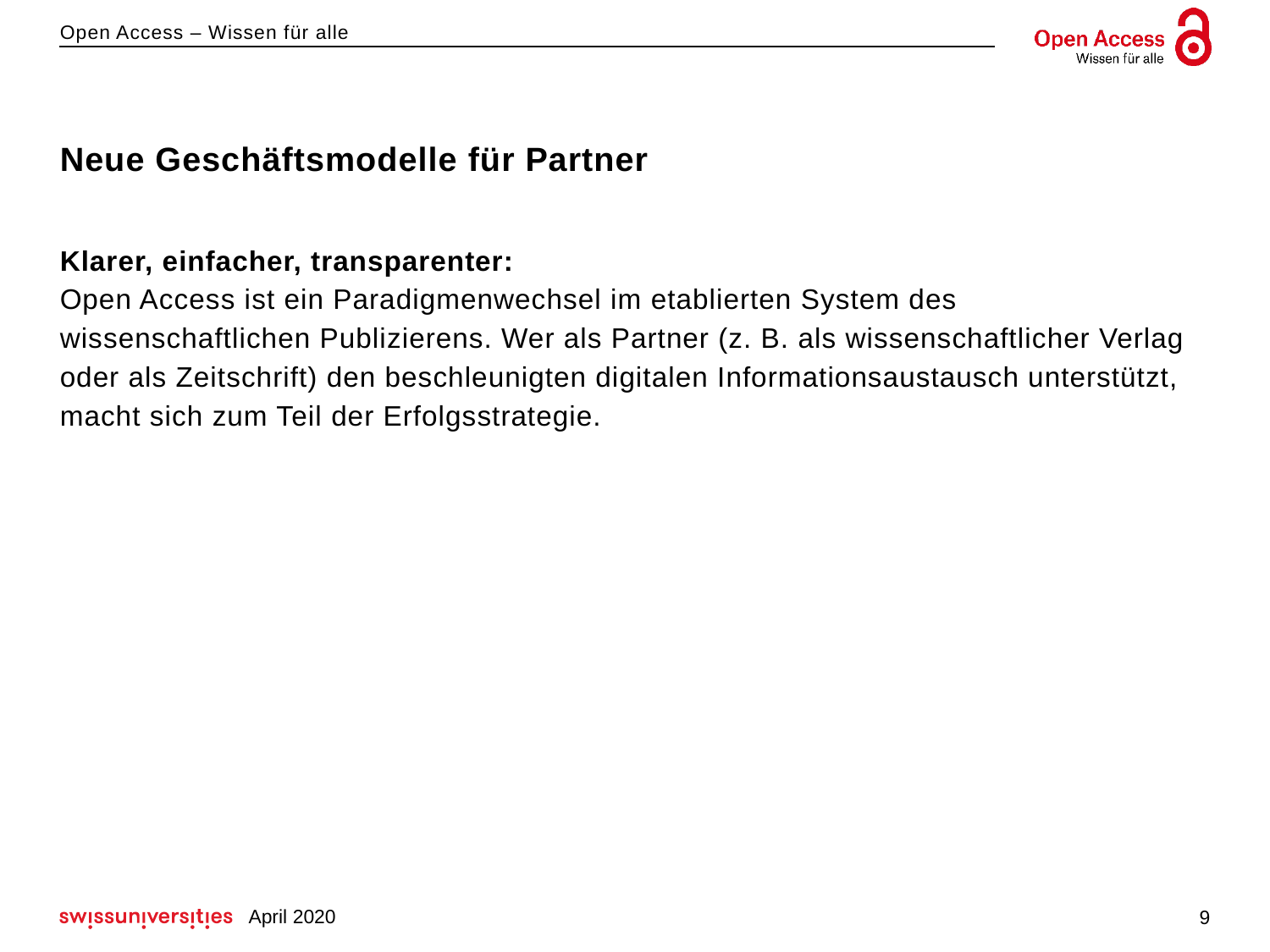

# Neue Geschäftsmodelle für Partner
Klarer, einfacher, transparenter:
Open Access ist ein Paradigmenwechsel im etablierten System des wissenschaftlichen Publizierens. Wer als Partner (z. B. als wissenschaftlicher Verlag oder als Zeitschrift) den beschleunigten digitalen Informationsaustausch unterstützt, macht sich zum Teil der Erfolgsstrategie.
April 2020
9